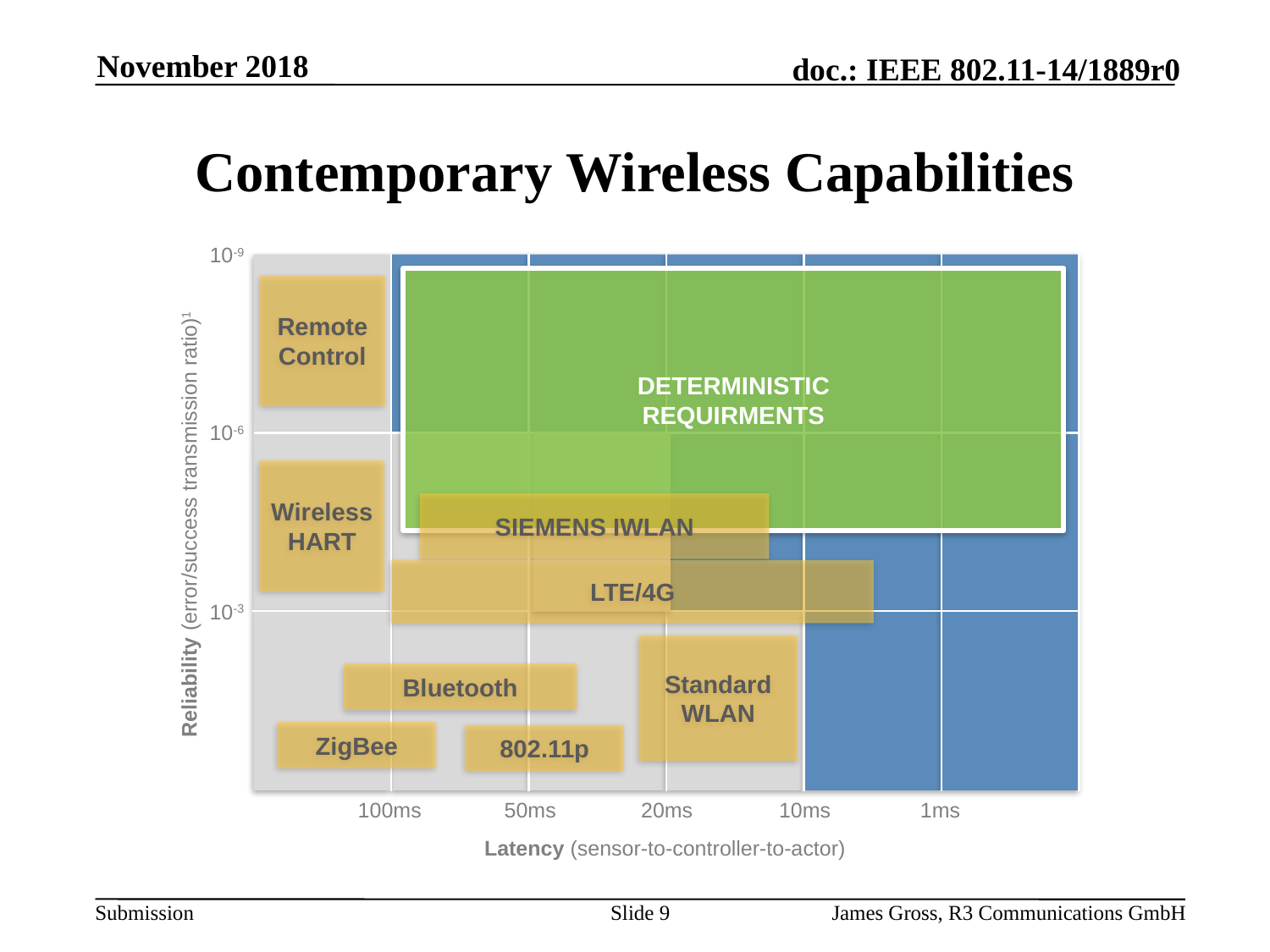

November 2018
# Contemporary Wireless Capabilities
10-9

DETERMINISTIC
REQUIRMENTS
Remote
Control
10-6

Wireless
HART
SIEMENS IWLAN
Reliability (error/success transmission ratio)1
LTE/4G
10-3

Standard
WLAN
Bluetooth
ZigBee
802.11p
100ms
50ms
20ms
10ms
1ms
Latency (sensor-to-controller-to-actor)
Slide 9
James Gross, R3 Communications GmbH